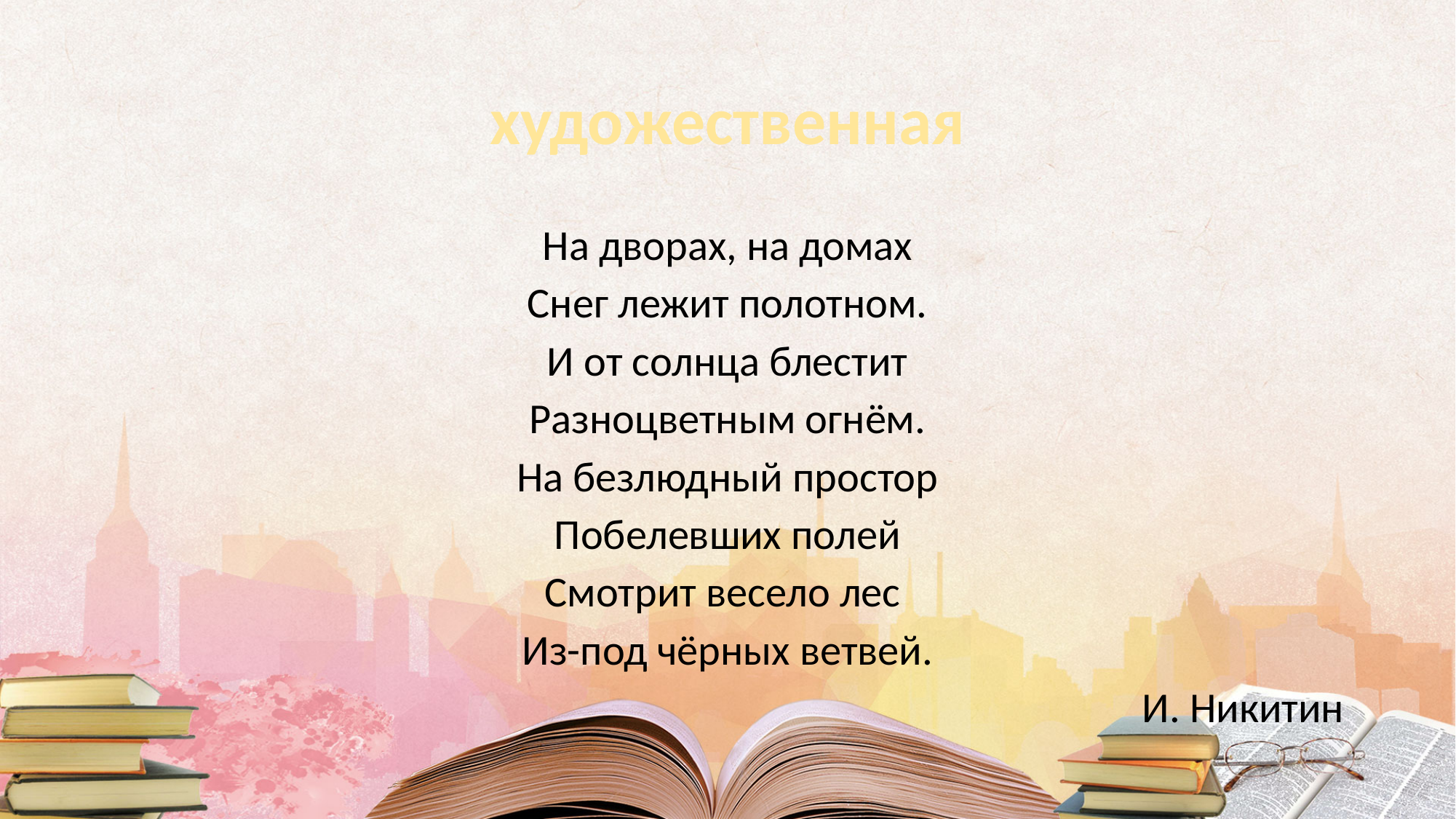

# художественная
На дворах, на домах
Снег лежит полотном.
И от солнца блестит
Разноцветным огнём.
На безлюдный простор
Побелевших полей
Смотрит весело лес
Из-под чёрных ветвей.
И. Никитин